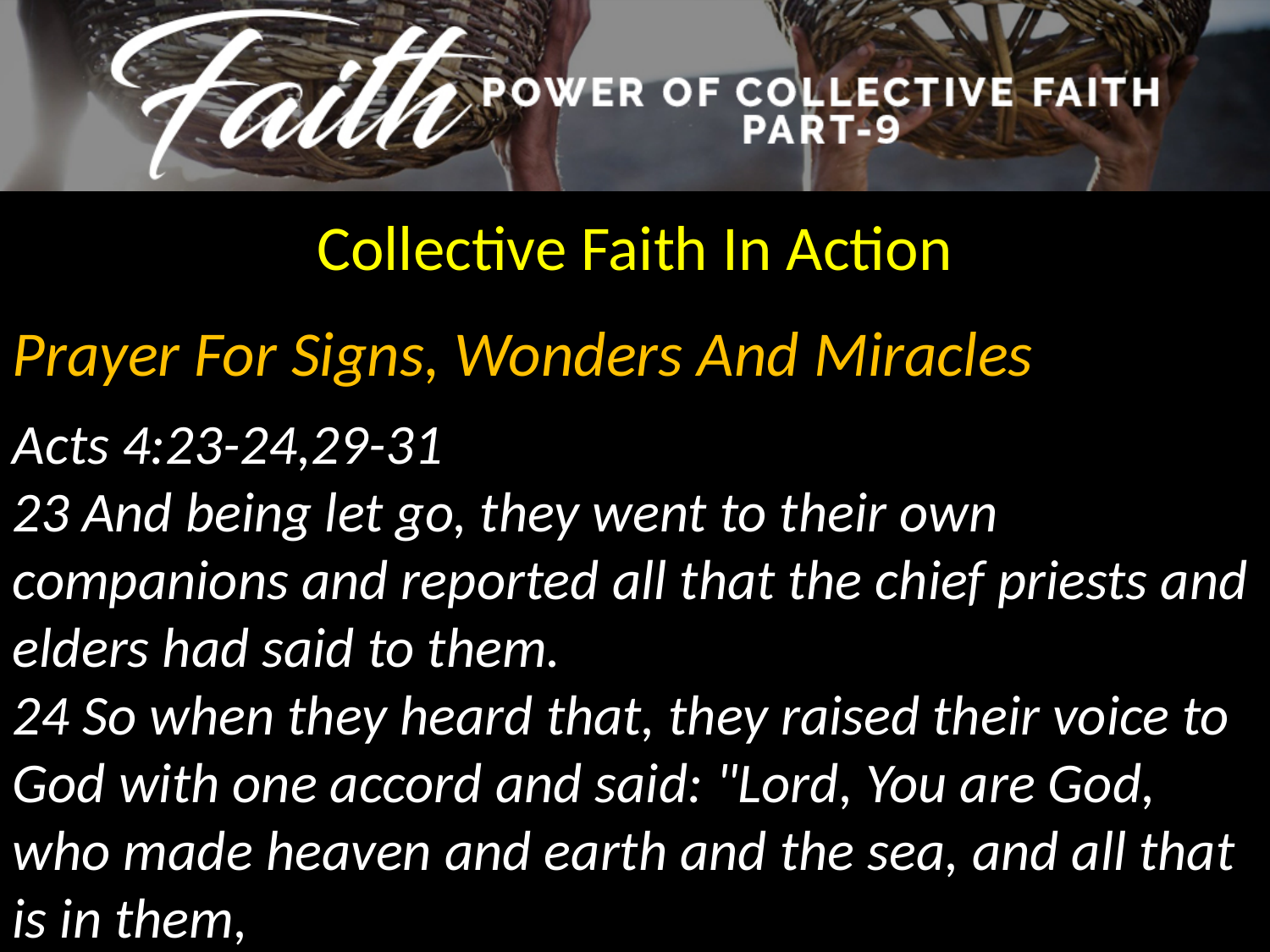

Collective Faith In Action
Prayer For Signs, Wonders And Miracles
Acts 4:23-24,29-31
23 And being let go, they went to their own companions and reported all that the chief priests and elders had said to them.
24 So when they heard that, they raised their voice to God with one accord and said: "Lord, You are God, who made heaven and earth and the sea, and all that is in them,